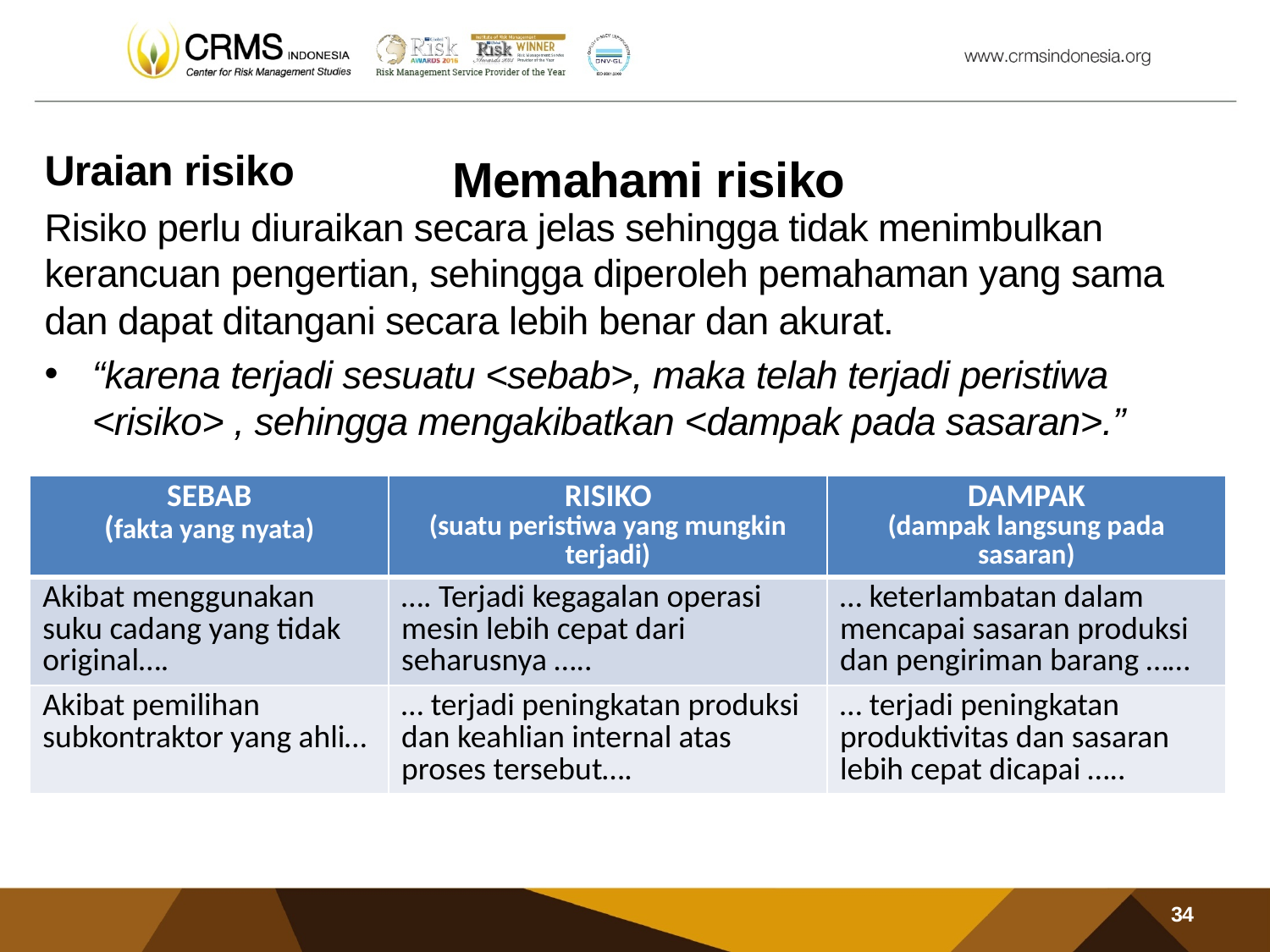

# Memahami risiko
Uraian risiko
Risiko perlu diuraikan secara jelas sehingga tidak menimbulkan kerancuan pengertian, sehingga diperoleh pemahaman yang sama dan dapat ditangani secara lebih benar dan akurat.
“karena terjadi sesuatu <sebab>, maka telah terjadi peristiwa <risiko> , sehingga mengakibatkan <dampak pada sasaran>.”

| SEBAB (fakta yang nyata) | RISIKO (suatu peristiwa yang mungkin terjadi) | DAMPAK (dampak langsung pada sasaran) |
| --- | --- | --- |
| Akibat menggunakan suku cadang yang tidak original…. | …. Terjadi kegagalan operasi mesin lebih cepat dari seharusnya ….. | … keterlambatan dalam mencapai sasaran produksi dan pengiriman barang …… |
| Akibat pemilihan subkontraktor yang ahli… | … terjadi peningkatan produksi dan keahlian internal atas proses tersebut…. | … terjadi peningkatan produktivitas dan sasaran lebih cepat dicapai ….. |
34